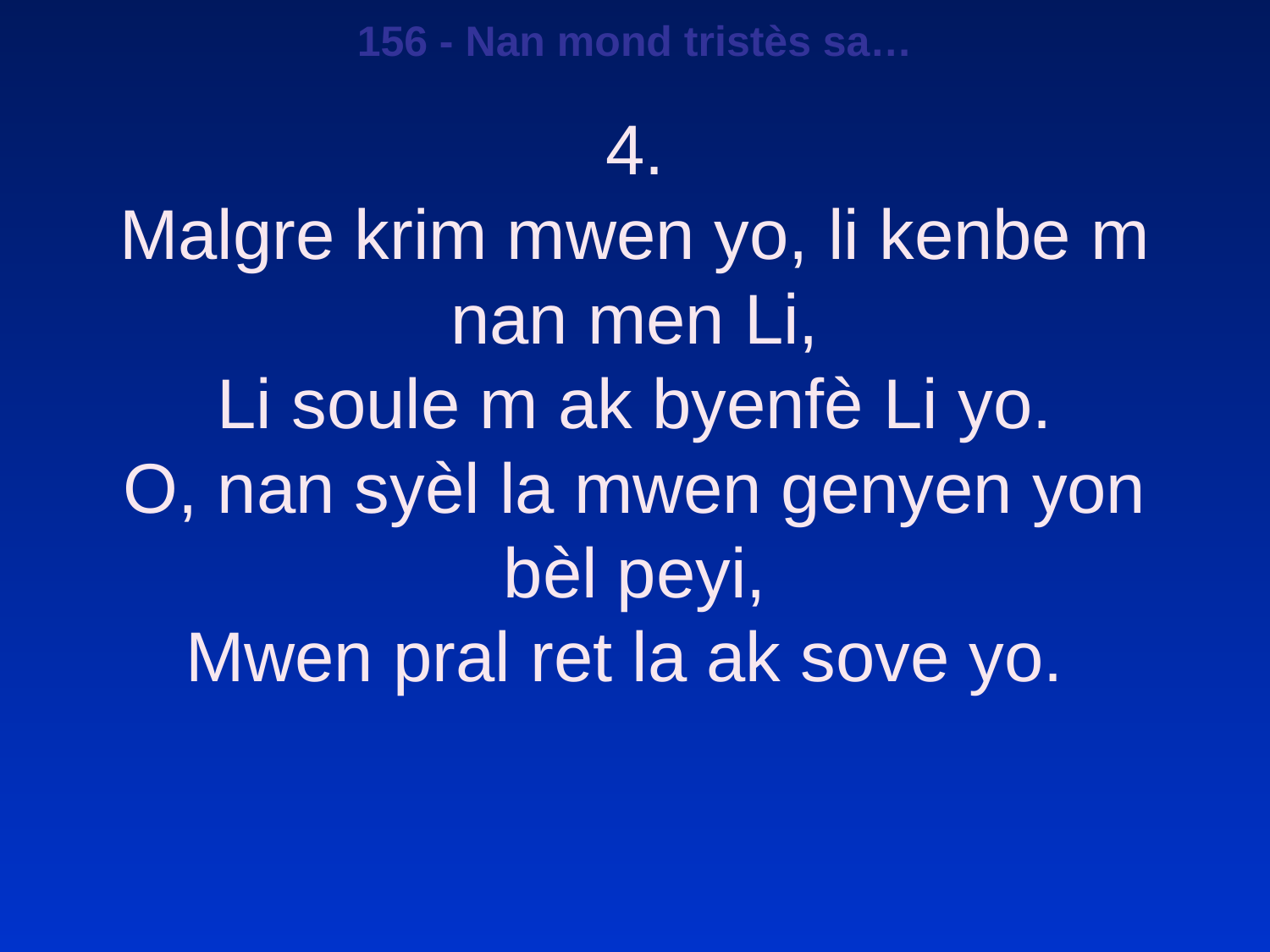

156 - Nan mond tristès sa…
4.
Malgre krim mwen yo, li kenbe m nan men Li,
Li soule m ak byenfè Li yo.
O, nan syèl la mwen genyen yon bèl peyi,
Mwen pral ret la ak sove yo.